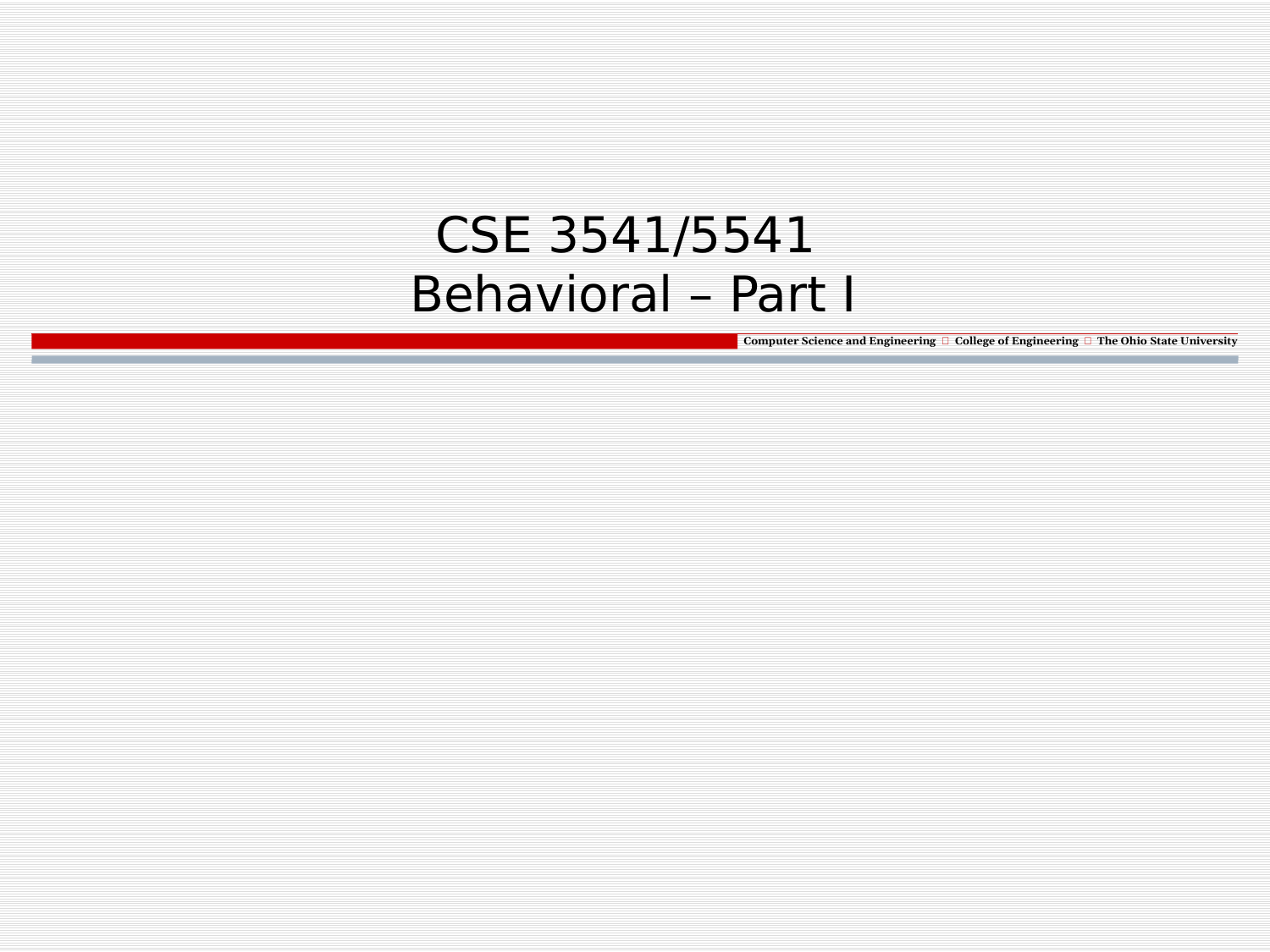

# CSE 3541/5541 Behavioral – Part I